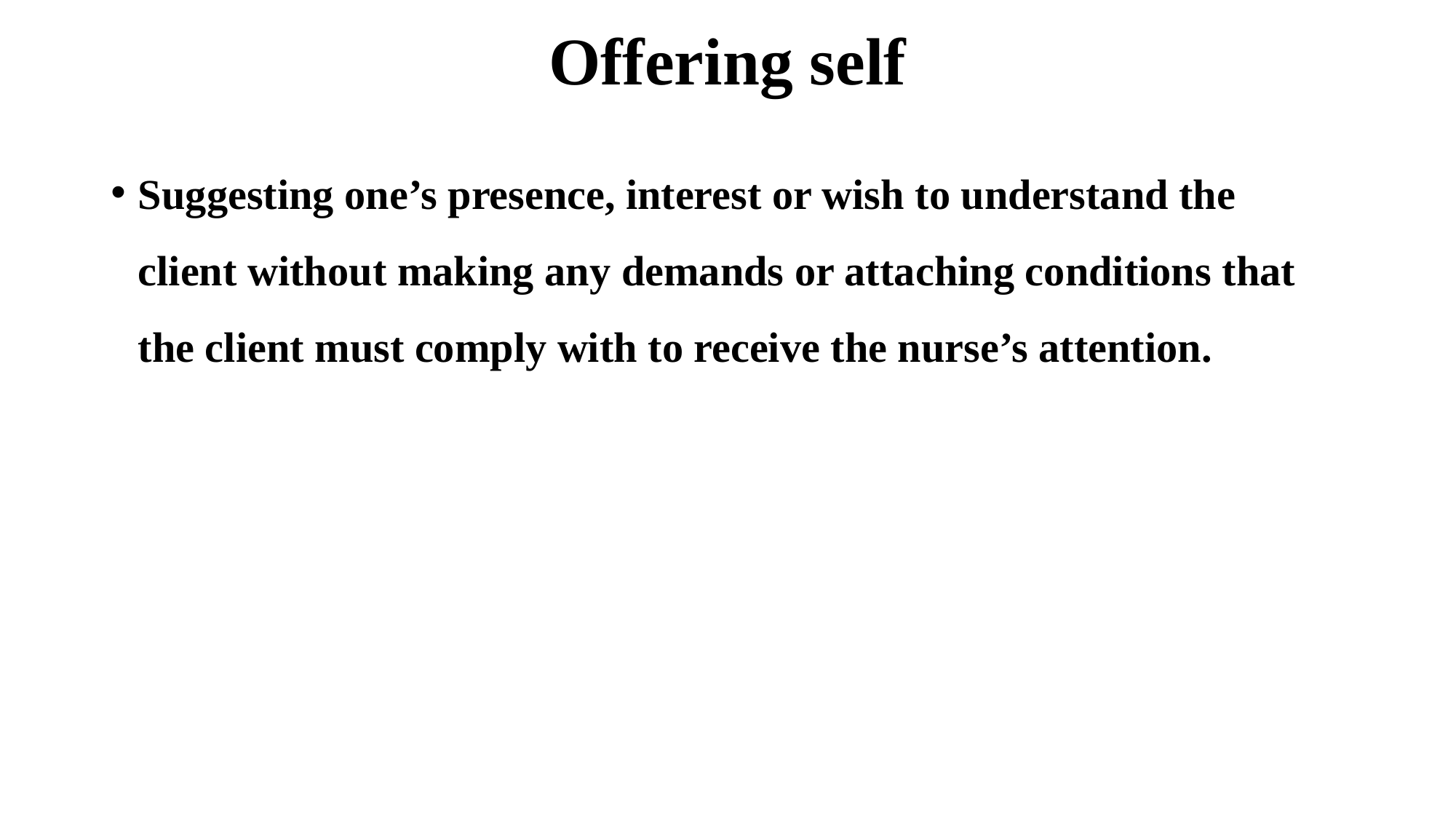

# Offering self
Suggesting one’s presence, interest or wish to understand the client without making any demands or attaching conditions that the client must comply with to receive the nurse’s attention.